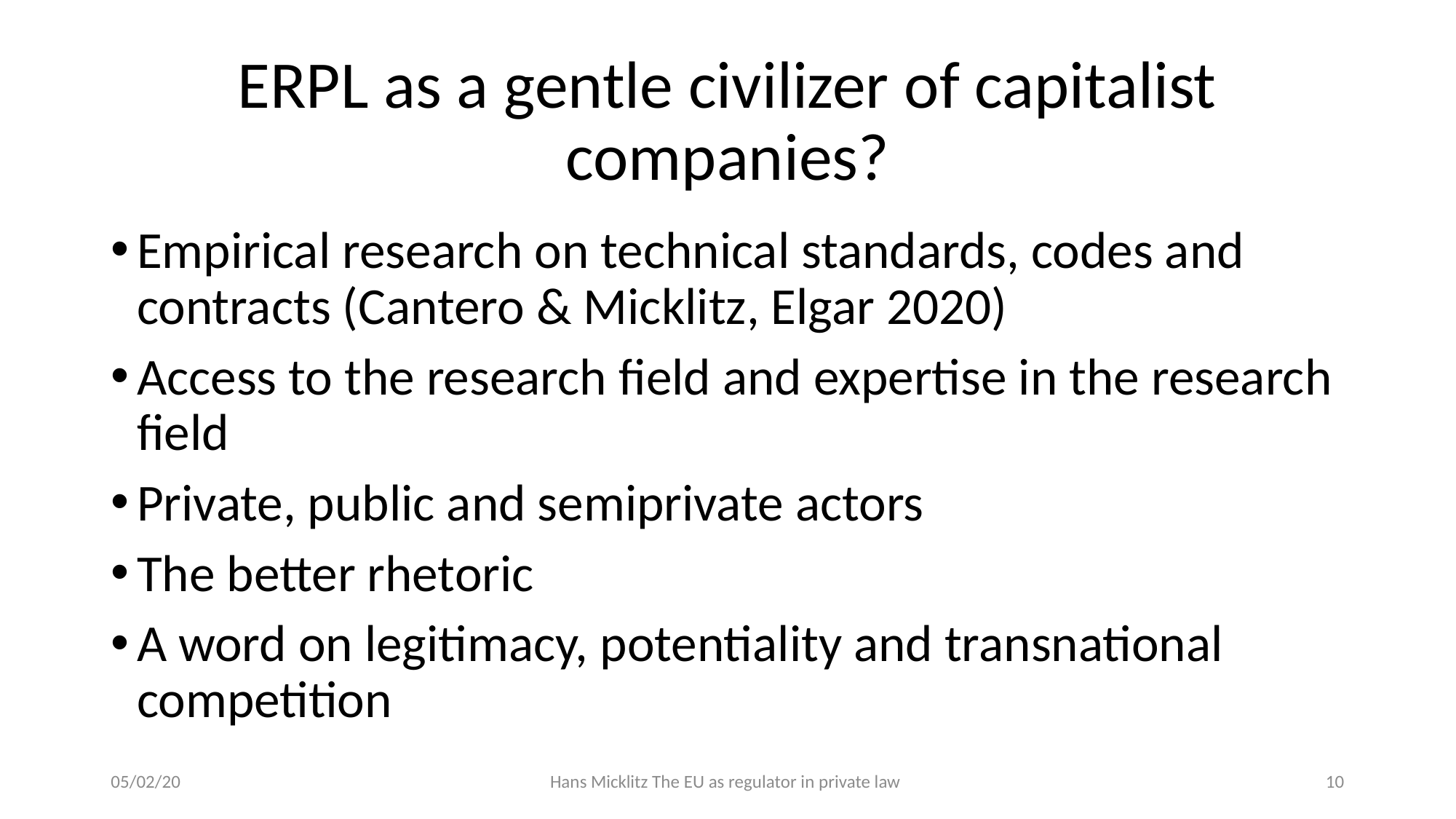

# ERPL as a gentle civilizer of capitalist companies?
Empirical research on technical standards, codes and contracts (Cantero & Micklitz, Elgar 2020)
Access to the research field and expertise in the research field
Private, public and semiprivate actors
The better rhetoric
A word on legitimacy, potentiality and transnational competition
05/02/20
Hans Micklitz The EU as regulator in private law
10